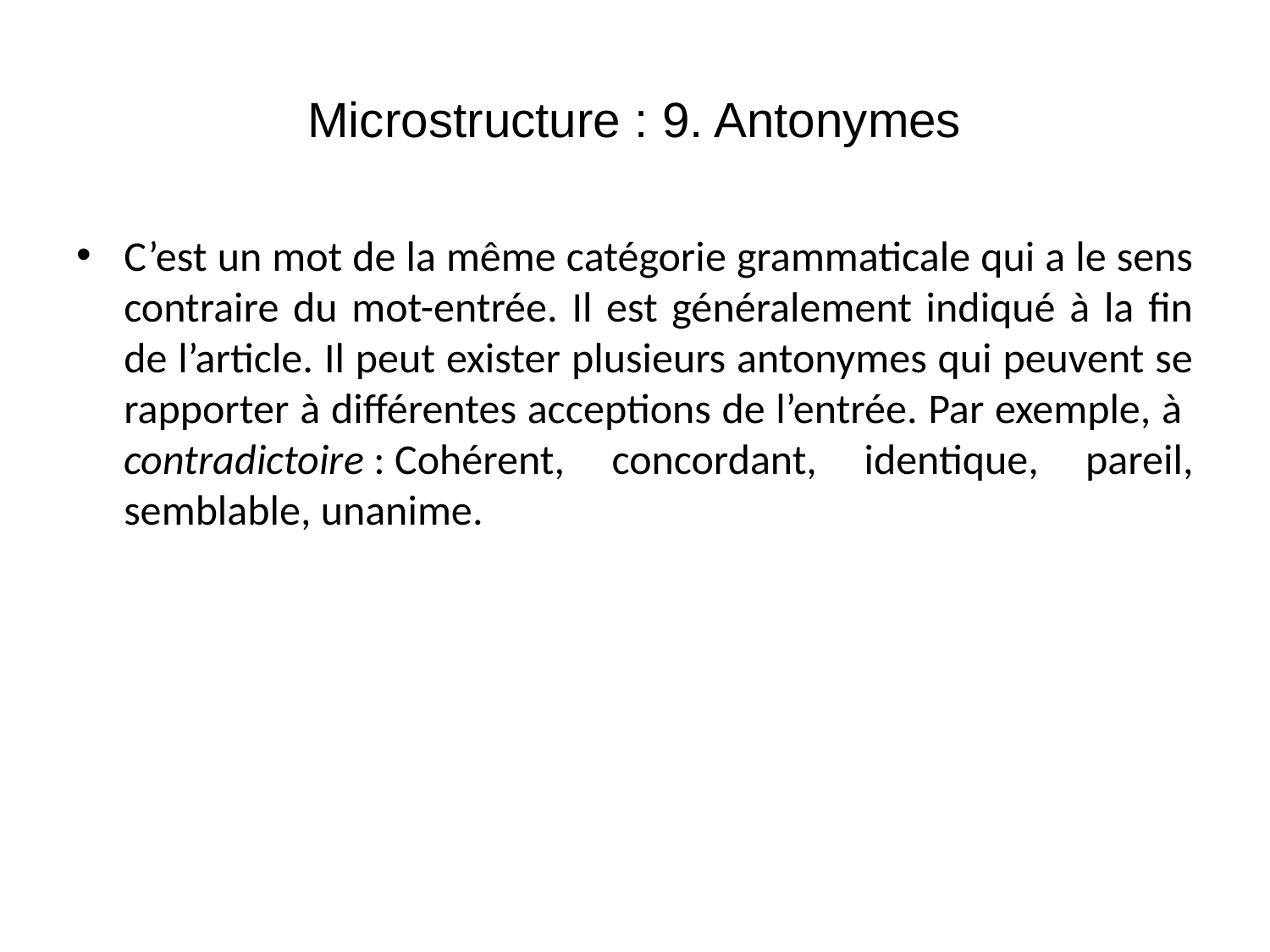

# Microstructure : 9. Antonymes
C’est un mot de la même catégorie grammaticale qui a le sens contraire du mot-entrée. Il est généralement indiqué à la fin de l’article. Il peut exister plusieurs antonymes qui peuvent se rapporter à différentes acceptions de l’entrée. Par exemple, à  contradictoire : Cohérent, concordant, identique, pareil, semblable, unanime.